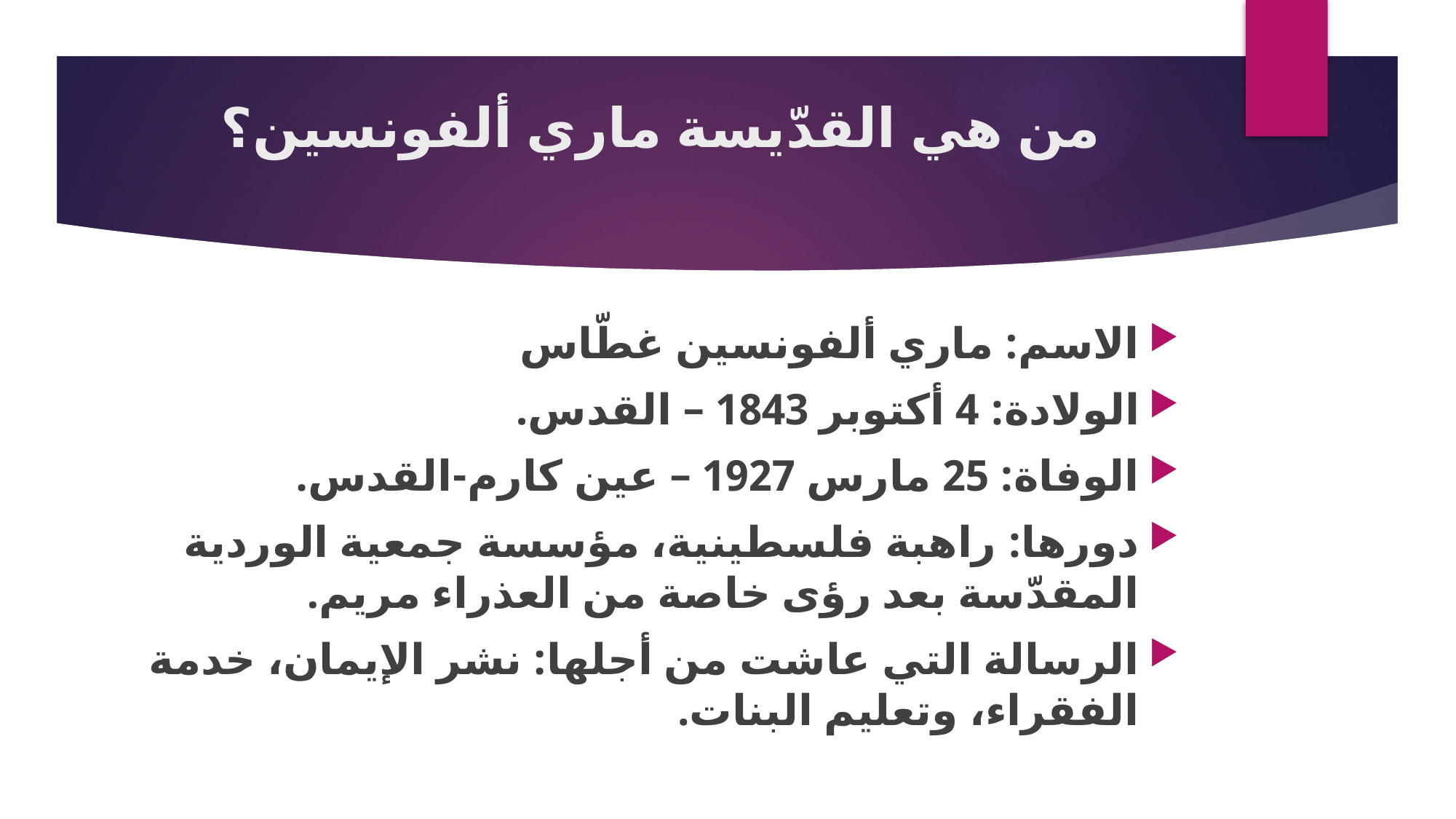

# من هي القدّيسة ماري ألفونسين؟
الاسم: ماري ألفونسين غطّاس
الولادة: 4 أكتوبر 1843 – القدس.
الوفاة: 25 مارس 1927 – عين كارم-القدس.
دورها: راهبة فلسطينية، مؤسسة جمعية الوردية المقدّسة بعد رؤى خاصة من العذراء مريم.
الرسالة التي عاشت من أجلها: نشر الإيمان، خدمة الفقراء، وتعليم البنات.